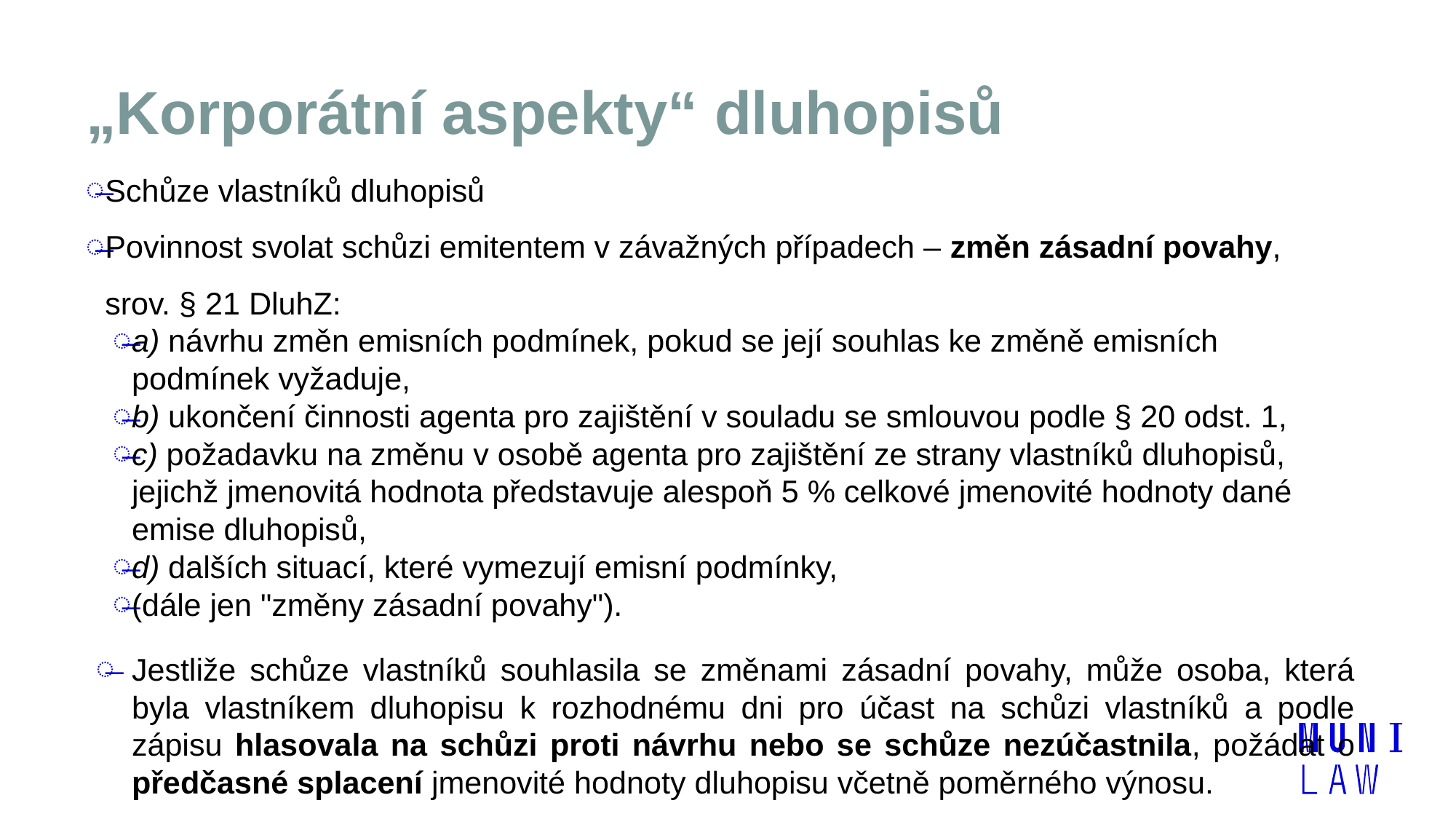

# „Korporátní aspekty“ dluhopisů
Schůze vlastníků dluhopisů
Povinnost svolat schůzi emitentem v závažných případech – změn zásadní povahy, srov. § 21 DluhZ:
a) návrhu změn emisních podmínek, pokud se její souhlas ke změně emisních podmínek vyžaduje,
b) ukončení činnosti agenta pro zajištění v souladu se smlouvou podle § 20 odst. 1,
c) požadavku na změnu v osobě agenta pro zajištění ze strany vlastníků dluhopisů, jejichž jmenovitá hodnota představuje alespoň 5 % celkové jmenovité hodnoty dané emise dluhopisů,
d) dalších situací, které vymezují emisní podmínky,
(dále jen "změny zásadní povahy").

Jestliže schůze vlastníků souhlasila se změnami zásadní povahy, může osoba, která byla vlastníkem dluhopisu k rozhodnému dni pro účast na schůzi vlastníků a podle zápisu hlasovala na schůzi proti návrhu nebo se schůze nezúčastnila, požádat o předčasné splacení jmenovité hodnoty dluhopisu včetně poměrného výnosu.